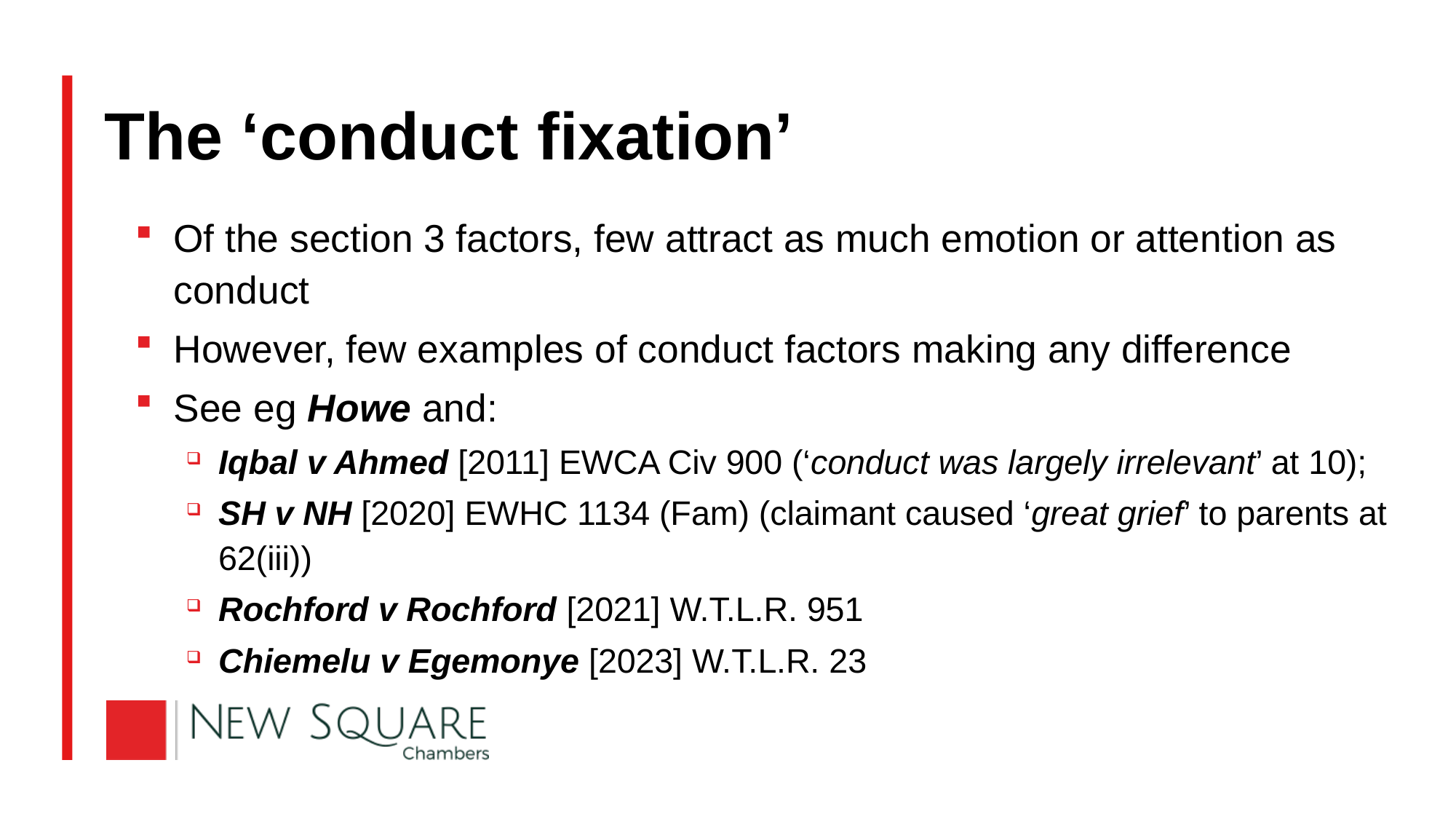

# The ‘conduct fixation’
Of the section 3 factors, few attract as much emotion or attention as conduct
However, few examples of conduct factors making any difference
See eg Howe and:
Iqbal v Ahmed [2011] EWCA Civ 900 (‘conduct was largely irrelevant’ at 10);
SH v NH [2020] EWHC 1134 (Fam) (claimant caused ‘great grief’ to parents at 62(iii))
Rochford v Rochford [2021] W.T.L.R. 951
Chiemelu v Egemonye [2023] W.T.L.R. 23